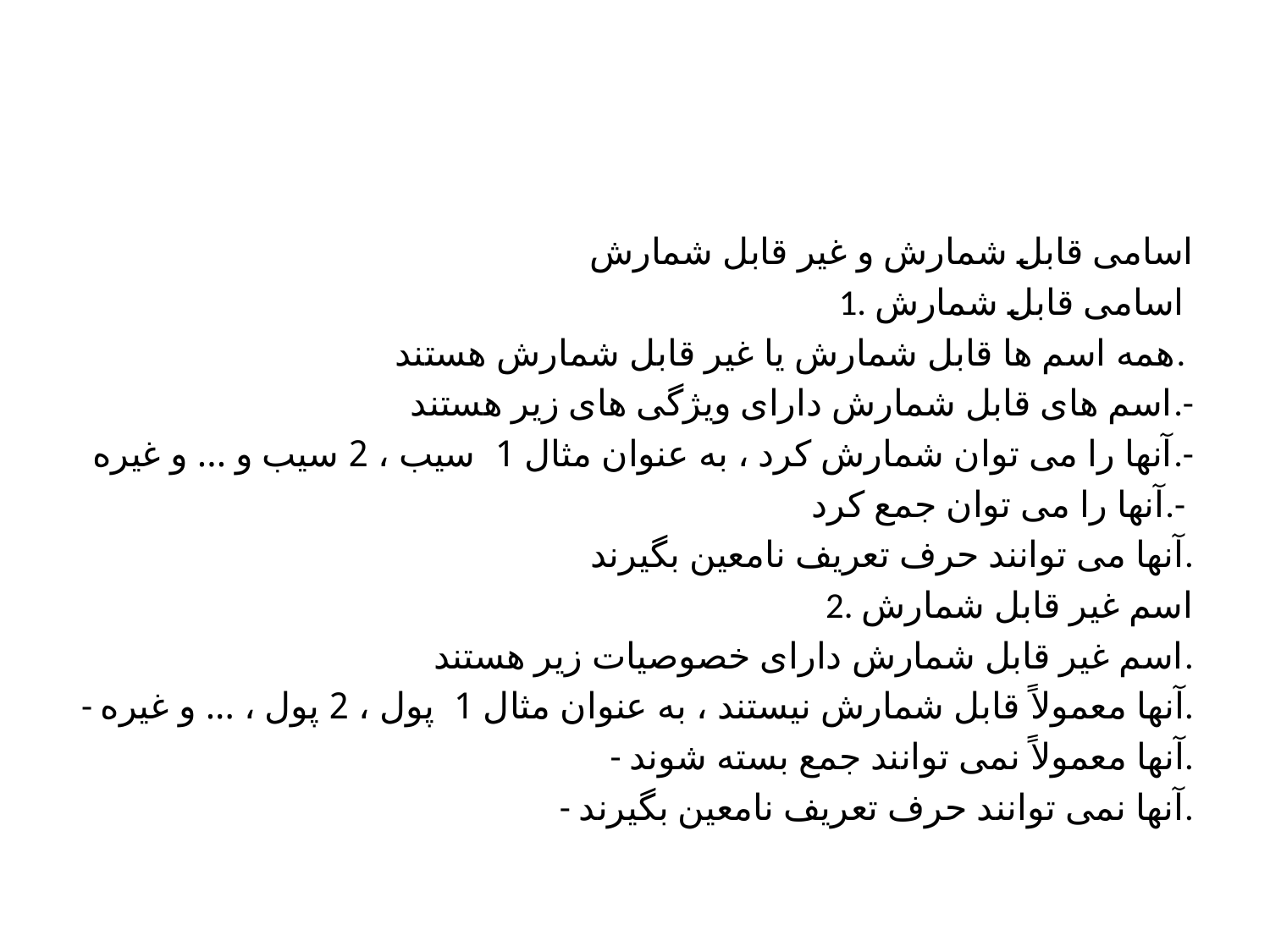

#
اسامی قابل شمارش و غیر قابل شمارش
1. اسامی قابل شمارش
همه اسم ها قابل شمارش یا غیر قابل شمارش هستند.
اسم های قابل شمارش دارای ویژگی های زیر هستند.-
 آنها را می توان شمارش کرد ، به عنوان مثال 1 سیب ، 2 سیب و ... و غیره.-
آنها را می توان جمع کرد.-
آنها می توانند حرف تعریف نامعین بگیرند.
2. اسم غیر قابل شمارش
اسم غیر قابل شمارش دارای خصوصیات زیر هستند.
- آنها معمولاً قابل شمارش نیستند ، به عنوان مثال 1 پول ، 2 پول ، ... و غیره.
- آنها معمولاً نمی توانند جمع بسته شوند.
- آنها نمی توانند حرف تعریف نامعین بگیرند.